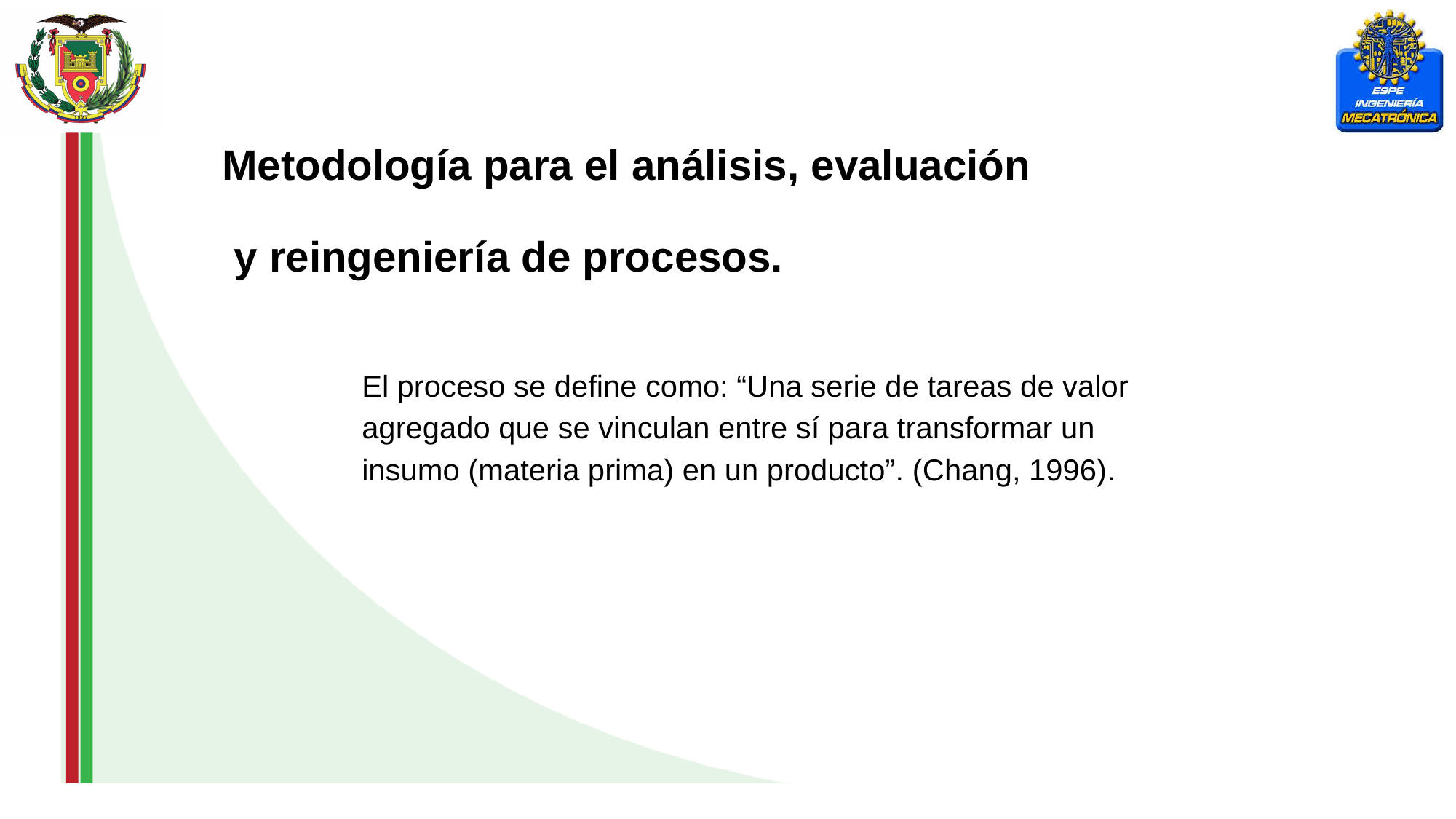

Metodología para el análisis, evaluación
 y reingeniería de procesos.
El proceso se define como: “Una serie de tareas de valor agregado que se vinculan entre sí para transformar un insumo (materia prima) en un producto”. (Chang, 1996).